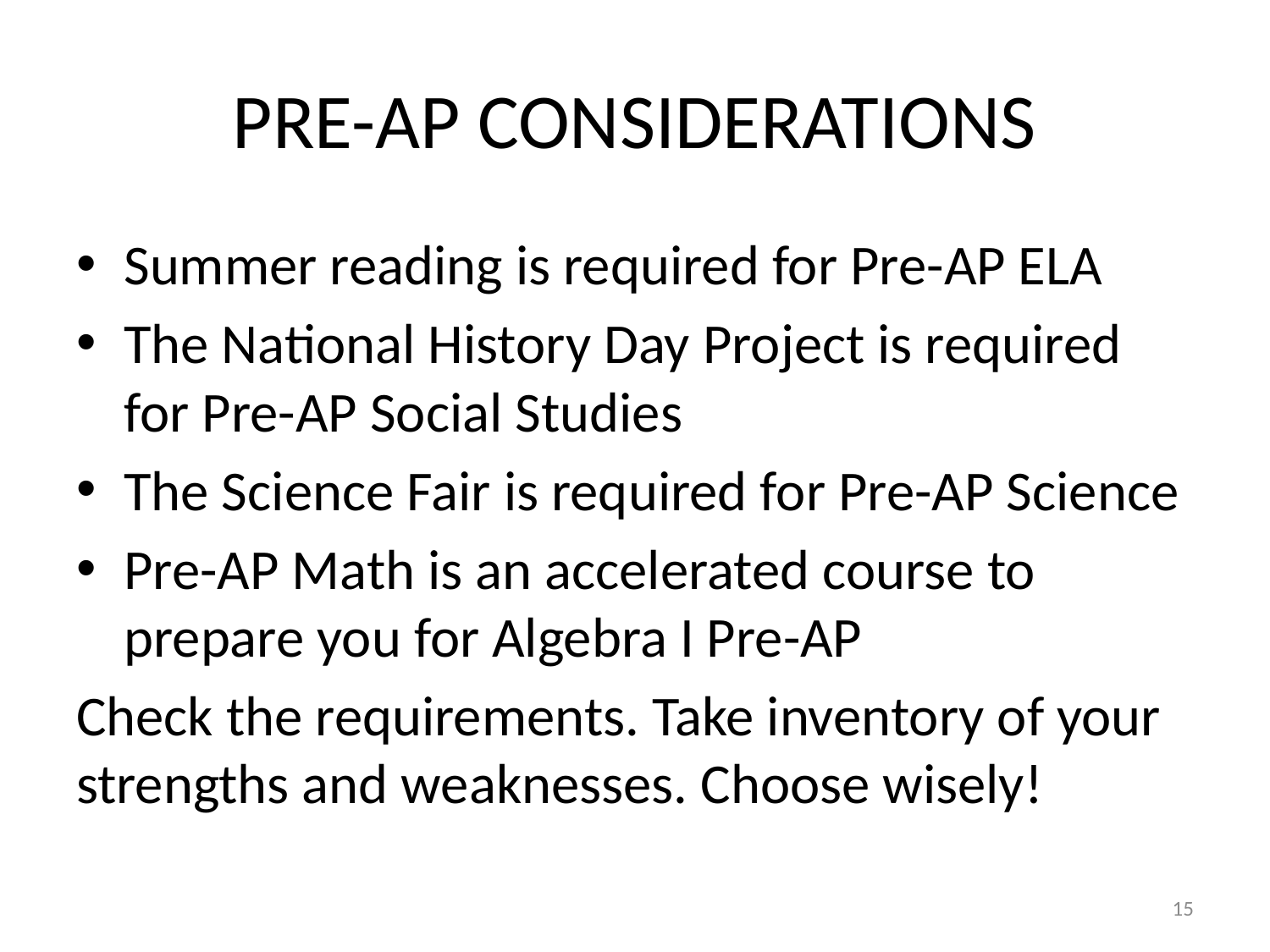

# PRE-AP CONSIDERATIONS
Summer reading is required for Pre-AP ELA
The National History Day Project is required for Pre-AP Social Studies
The Science Fair is required for Pre-AP Science
Pre-AP Math is an accelerated course to prepare you for Algebra I Pre-AP
Check the requirements. Take inventory of your strengths and weaknesses. Choose wisely!
15